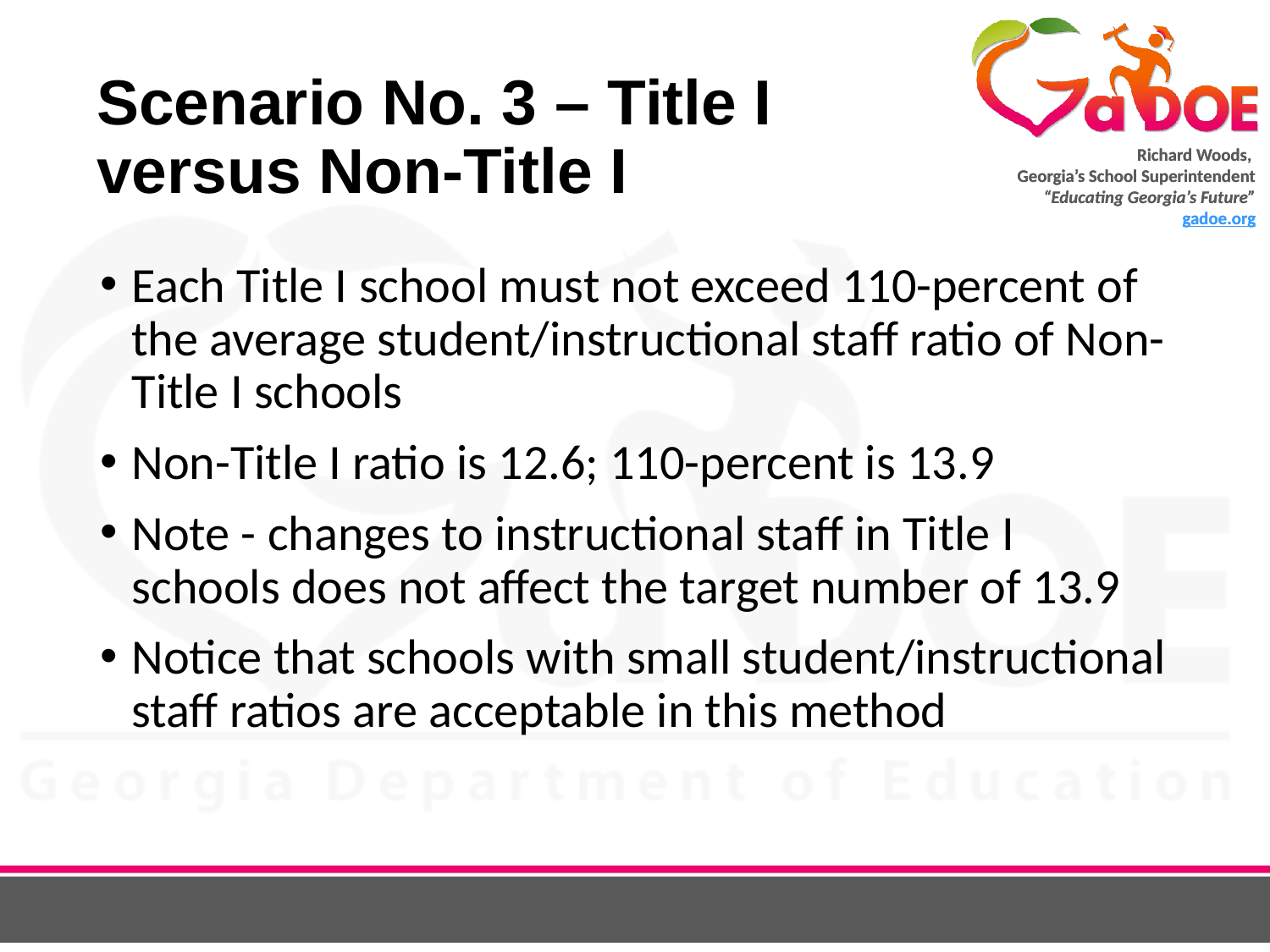

# Scenario No. 3 – Title I versus Non-Title I
Each Title I school must not exceed 110-percent of the average student/instructional staff ratio of Non-Title I schools
Non-Title I ratio is 12.6; 110-percent is 13.9
Note - changes to instructional staff in Title I schools does not affect the target number of 13.9
Notice that schools with small student/instructional staff ratios are acceptable in this method